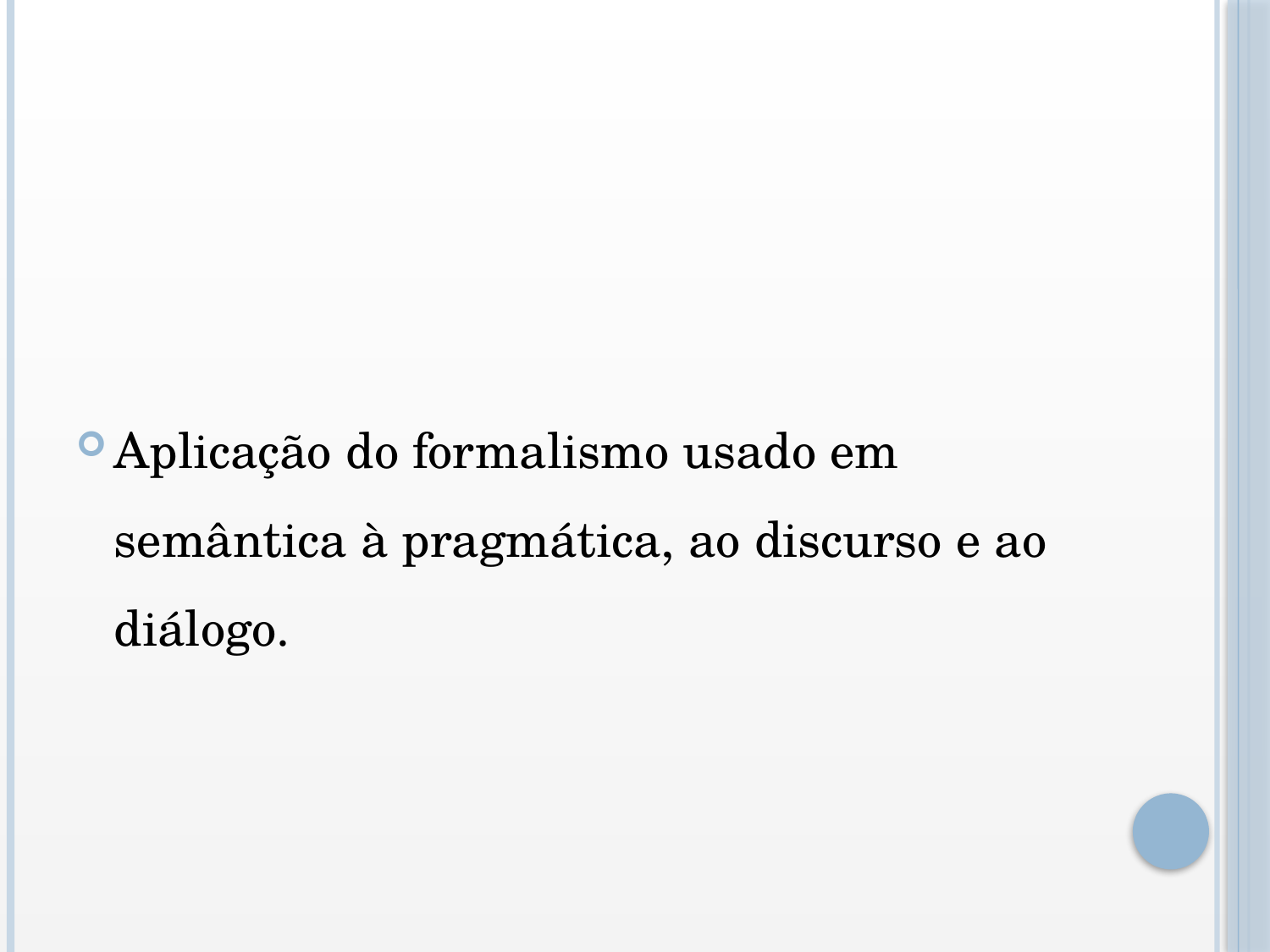

#

Aplicação do formalismo usado em semântica à pragmática, ao discurso e ao diálogo.